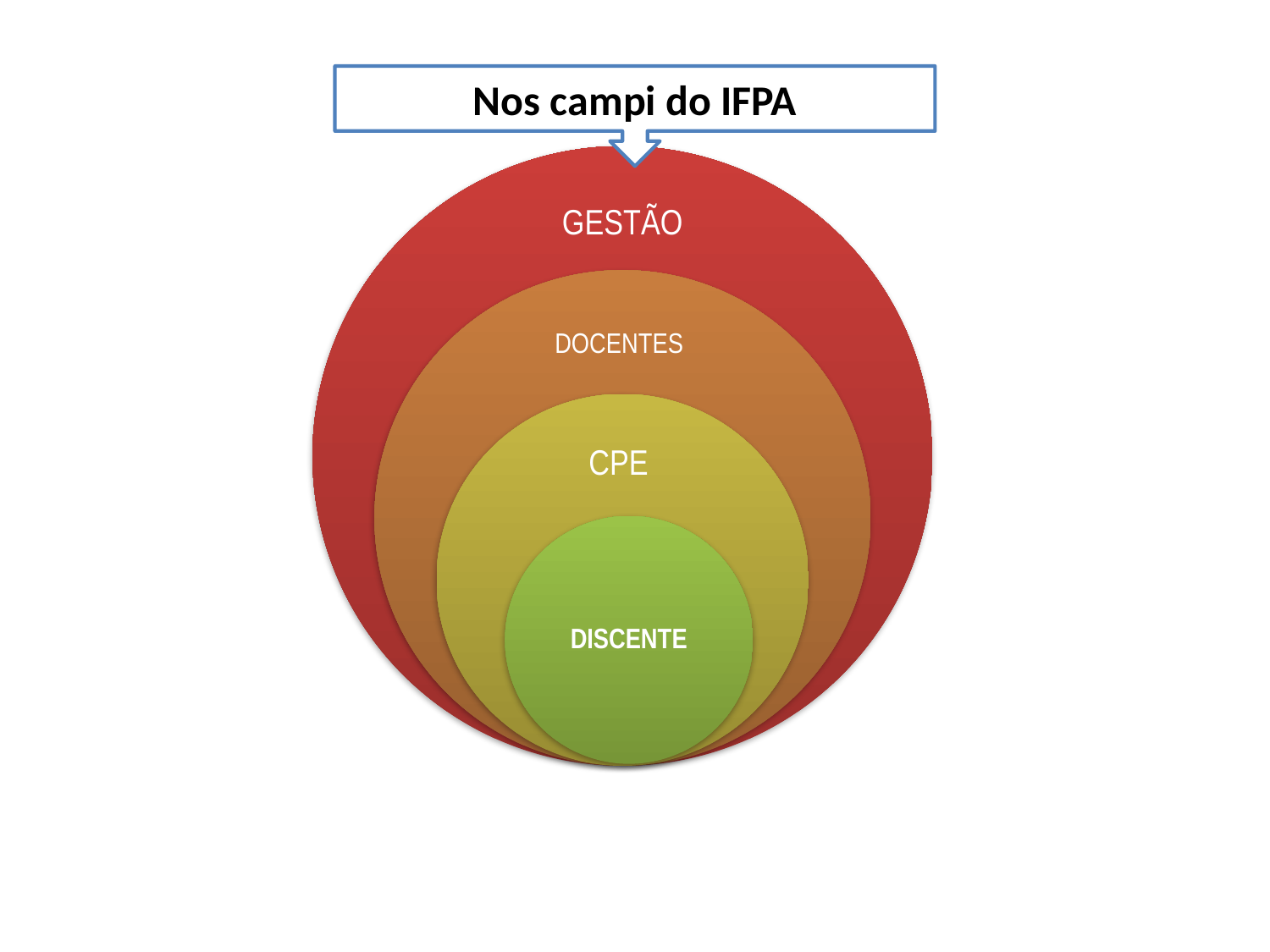

Nos campi do IFPA
GESTÃO
DOCENTES
CPE
DISCENTE